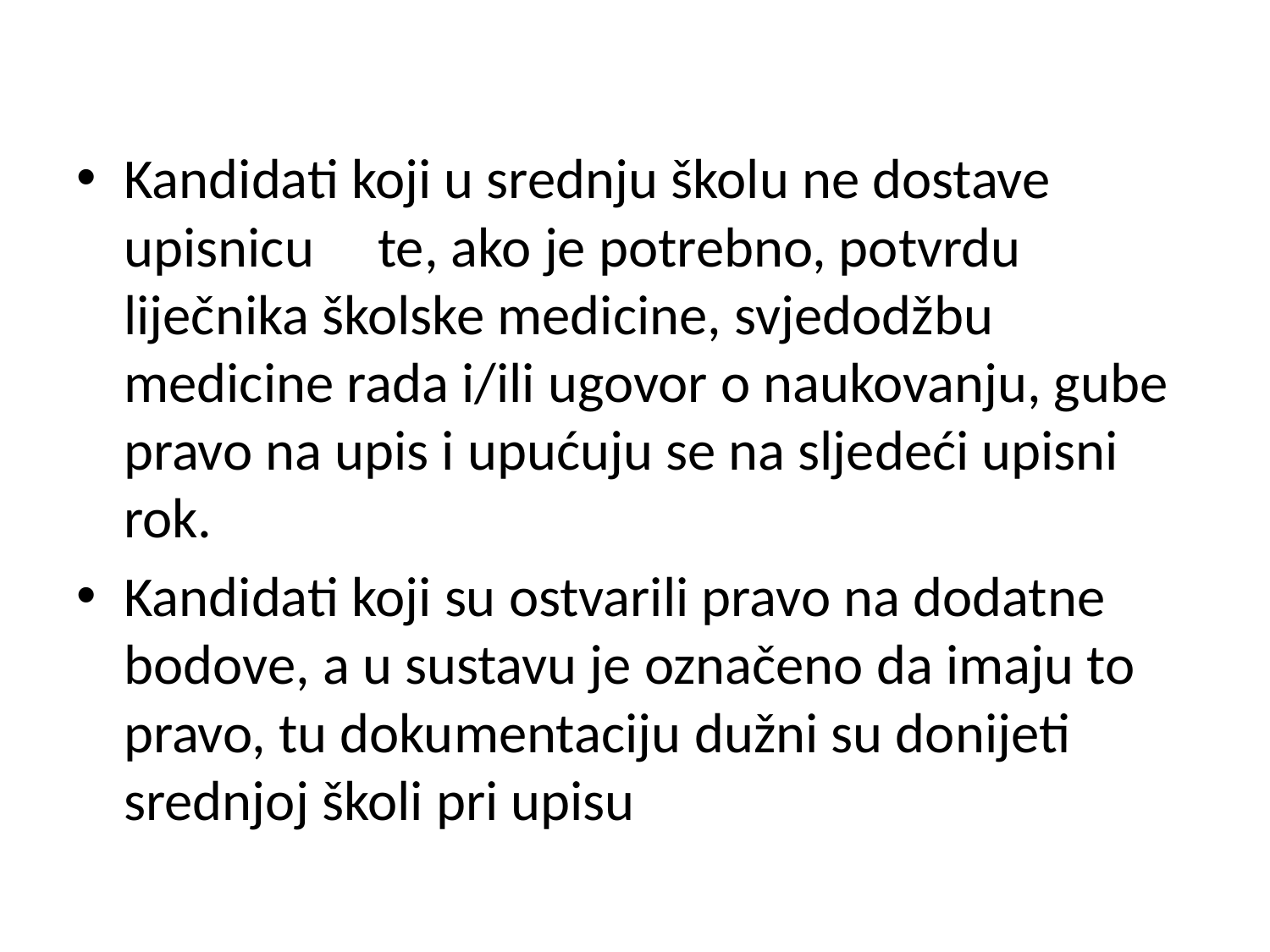

Kandidati koji u srednju školu ne dostave upisnicu	te, ako je potrebno, potvrdu liječnika školske medicine, svjedodžbu medicine rada i/ili ugovor o naukovanju, gube pravo na upis i upućuju se na sljedeći upisni rok.
Kandidati koji su ostvarili pravo na dodatne bodove, a u sustavu je označeno da imaju to pravo, tu dokumentaciju dužni su donijeti srednjoj školi pri upisu